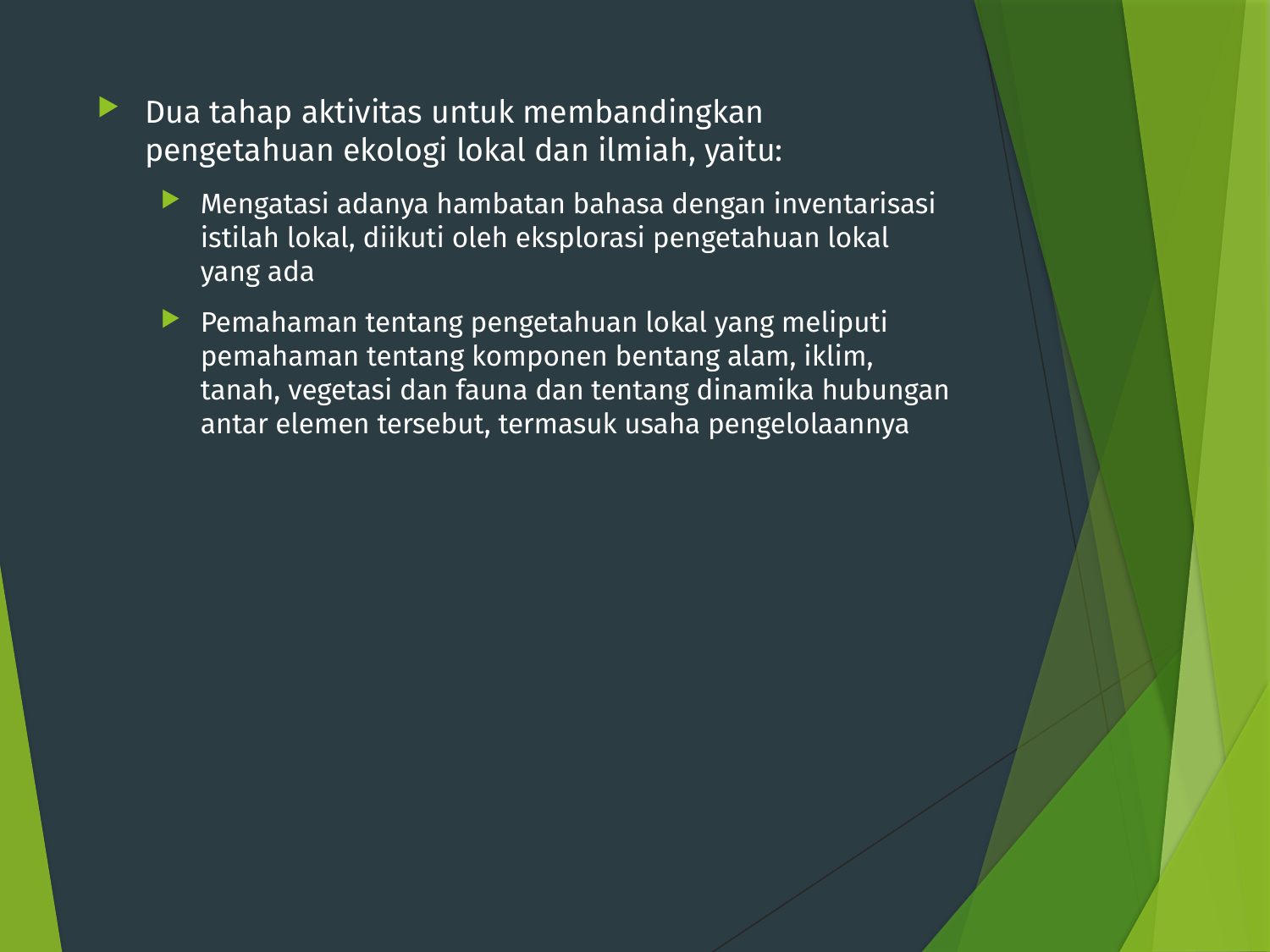

Dua tahap aktivitas untuk membandingkan pengetahuan ekologi lokal dan ilmiah, yaitu:
Mengatasi adanya hambatan bahasa dengan inventarisasi istilah lokal, diikuti oleh eksplorasi pengetahuan lokal yang ada
Pemahaman tentang pengetahuan lokal yang meliputi pemahaman tentang komponen bentang alam, iklim, tanah, vegetasi dan fauna dan tentang dinamika hubungan antar elemen tersebut, termasuk usaha pengelolaannya